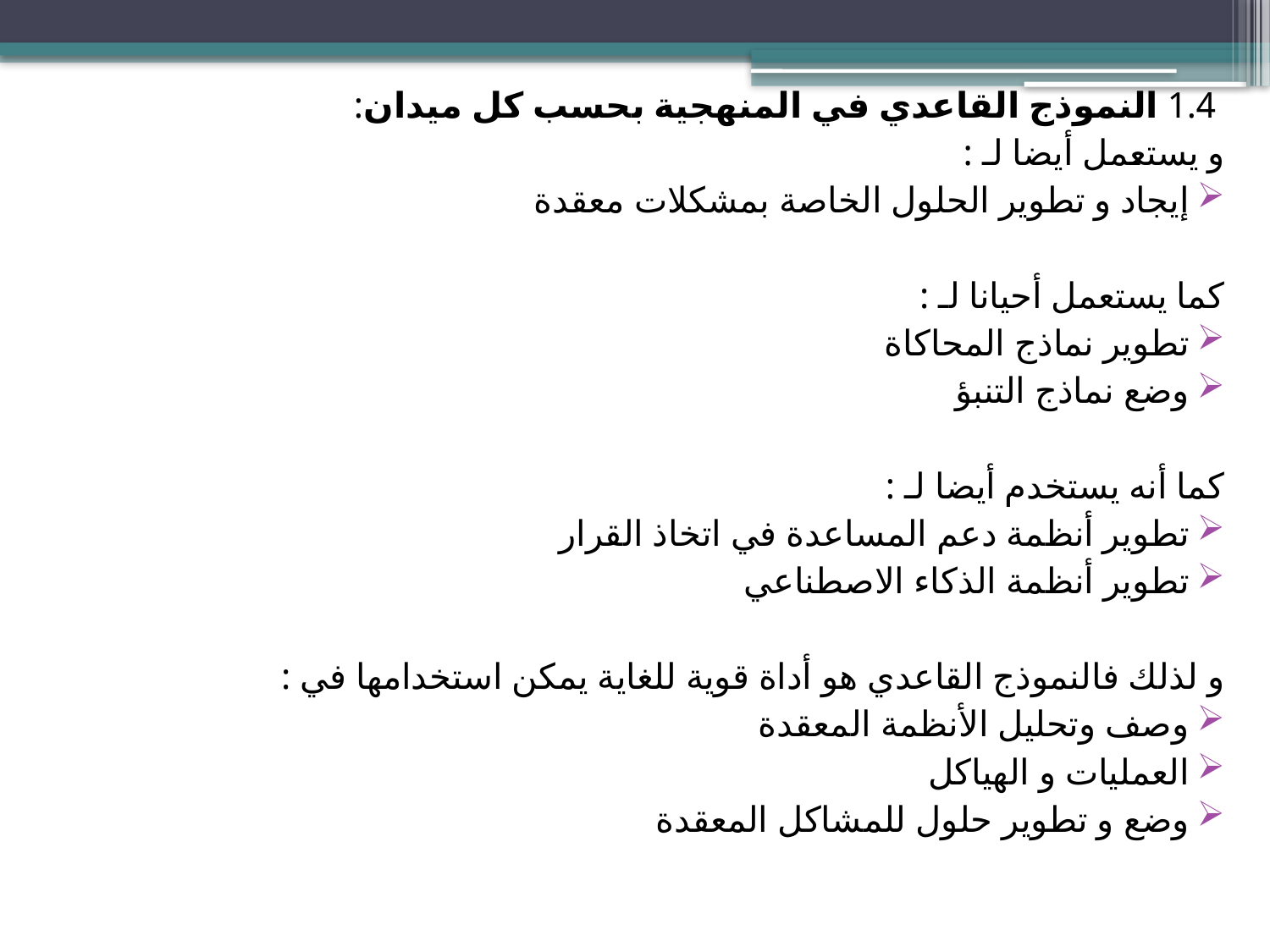

1.4 النموذج القاعدي في المنهجية بحسب كل ميدان:
و يستعمل أيضا لـ :
إيجاد و تطوير الحلول الخاصة بمشكلات معقدة

كما يستعمل أحيانا لـ :
تطوير نماذج المحاكاة
وضع نماذج التنبؤ

كما أنه يستخدم أيضا لـ :
تطوير أنظمة دعم المساعدة في اتخاذ القرار
تطوير أنظمة الذكاء الاصطناعي

و لذلك فالنموذج القاعدي هو أداة قوية للغاية يمكن استخدامها في :
وصف وتحليل الأنظمة المعقدة
العمليات و الهياكل
وضع و تطوير حلول للمشاكل المعقدة
#